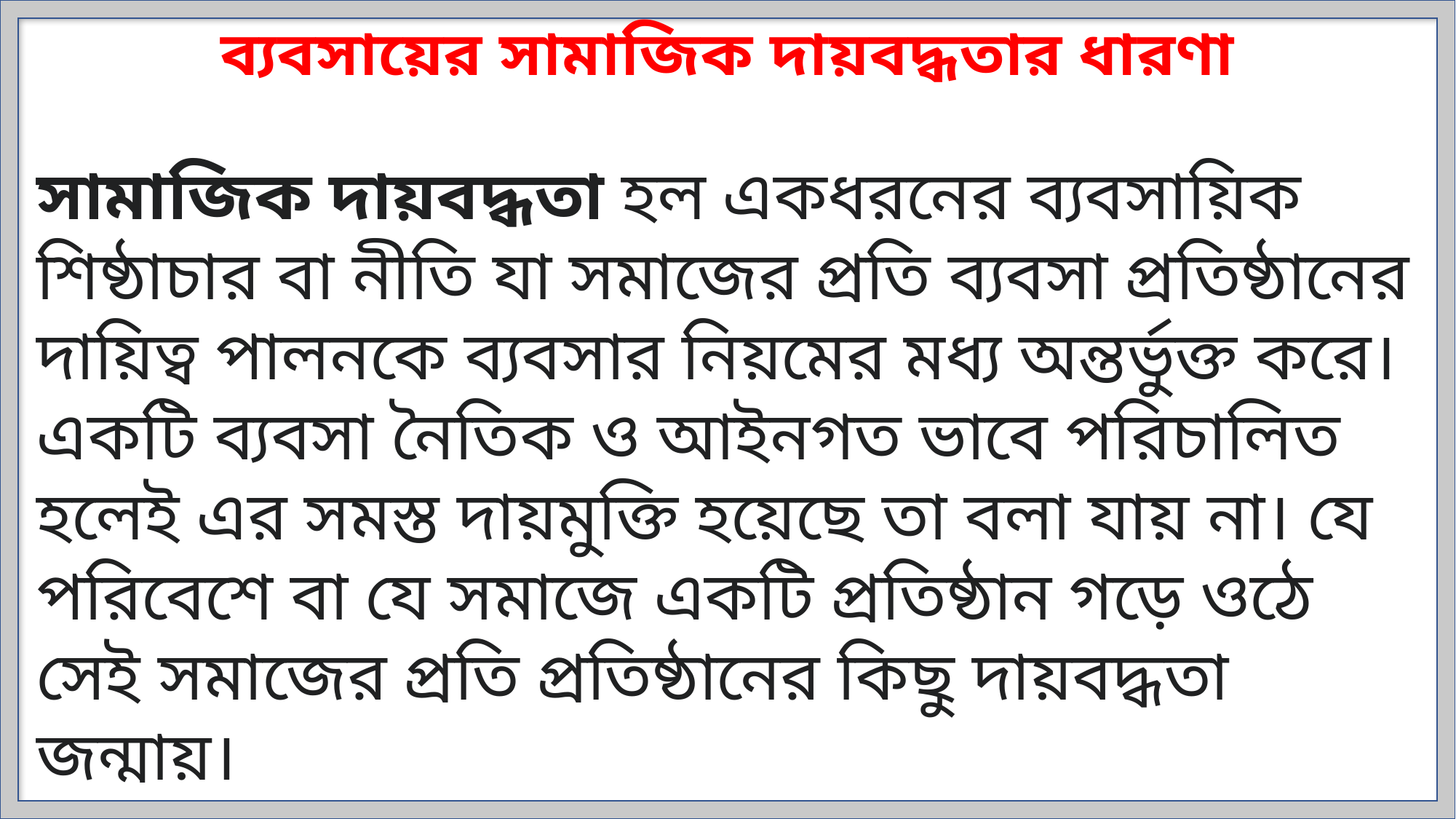

ব্যবসায়ের সামাজিক দায়বদ্ধতার ধারণা
সামাজিক দায়বদ্ধতা হল একধরনের ব্যবসায়িক শিষ্ঠাচার বা নীতি যা সমাজের প্রতি ব্যবসা প্রতিষ্ঠানের দায়িত্ব পালনকে ব্যবসার নিয়মের মধ্য অন্তর্ভুক্ত করে। একটি ব্যবসা নৈতিক ও আইনগত ভাবে পরিচালিত হলেই এর সমস্ত দায়মুক্তি হয়েছে তা বলা যায় না। যে পরিবেশে বা যে সমাজে একটি প্রতিষ্ঠান গড়ে ওঠে সেই সমাজের প্রতি প্রতিষ্ঠানের কিছু দায়বদ্ধতা জন্মায়।